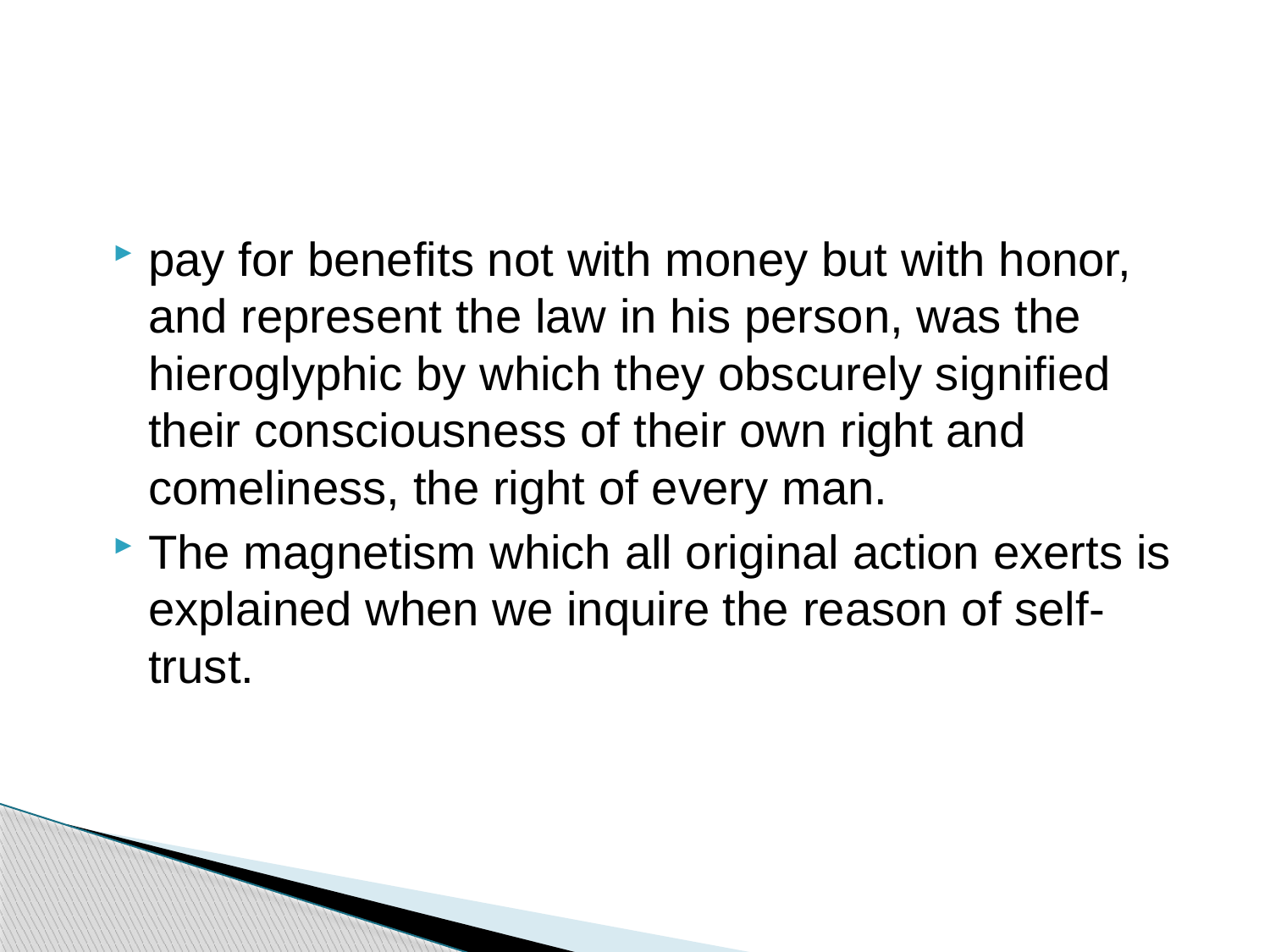

#
pay for benefits not with money but with honor, and represent the law in his person, was the hieroglyphic by which they obscurely signified their consciousness of their own right and comeliness, the right of every man.
The magnetism which all original action exerts is explained when we inquire the reason of self-trust.